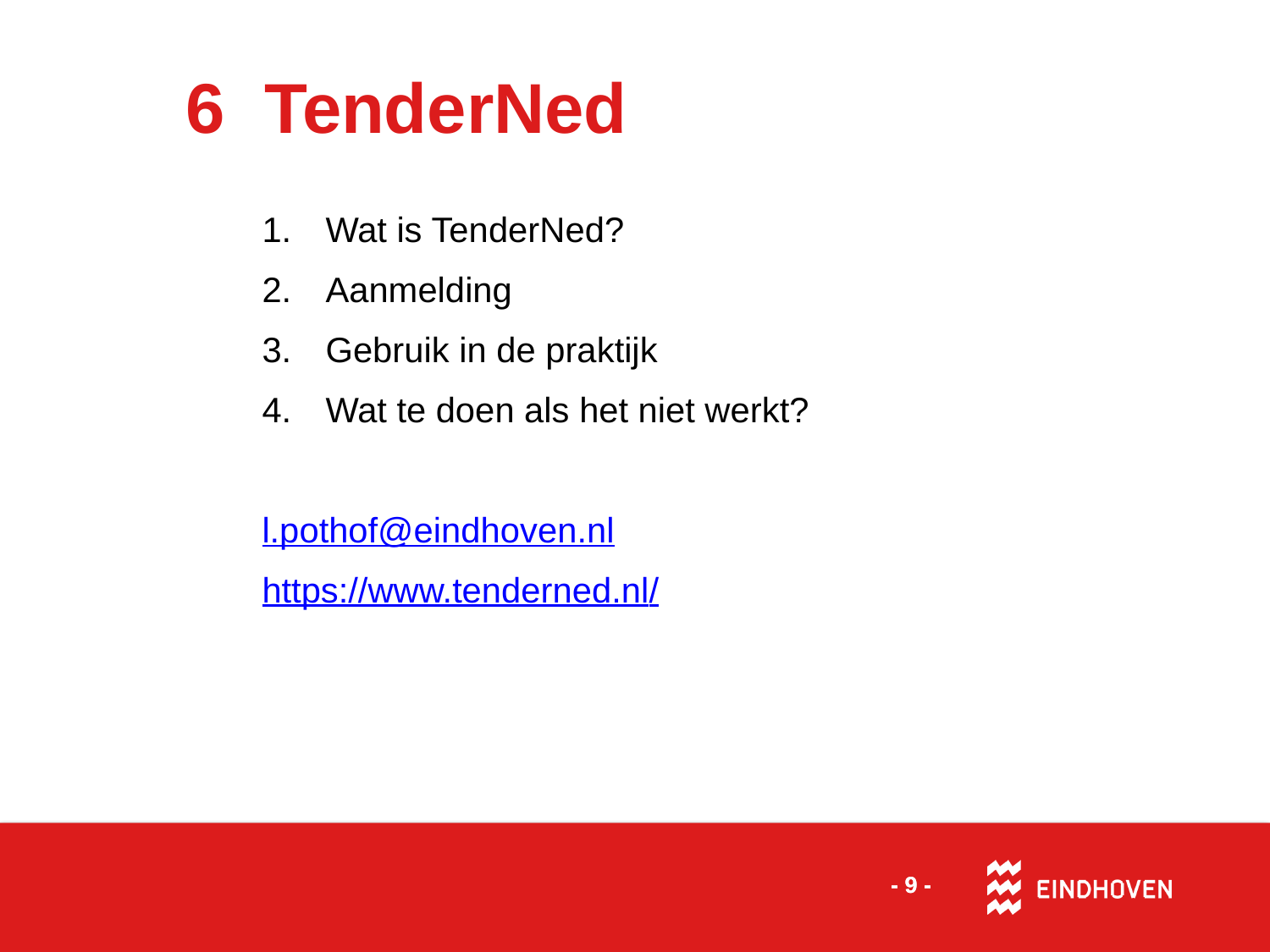

# 6  TenderNed
Wat is TenderNed?
Aanmelding
Gebruik in de praktijk
Wat te doen als het niet werkt?

l.pothof@eindhoven.nl
https://www.tenderned.nl/

- 9 -
- 9 -